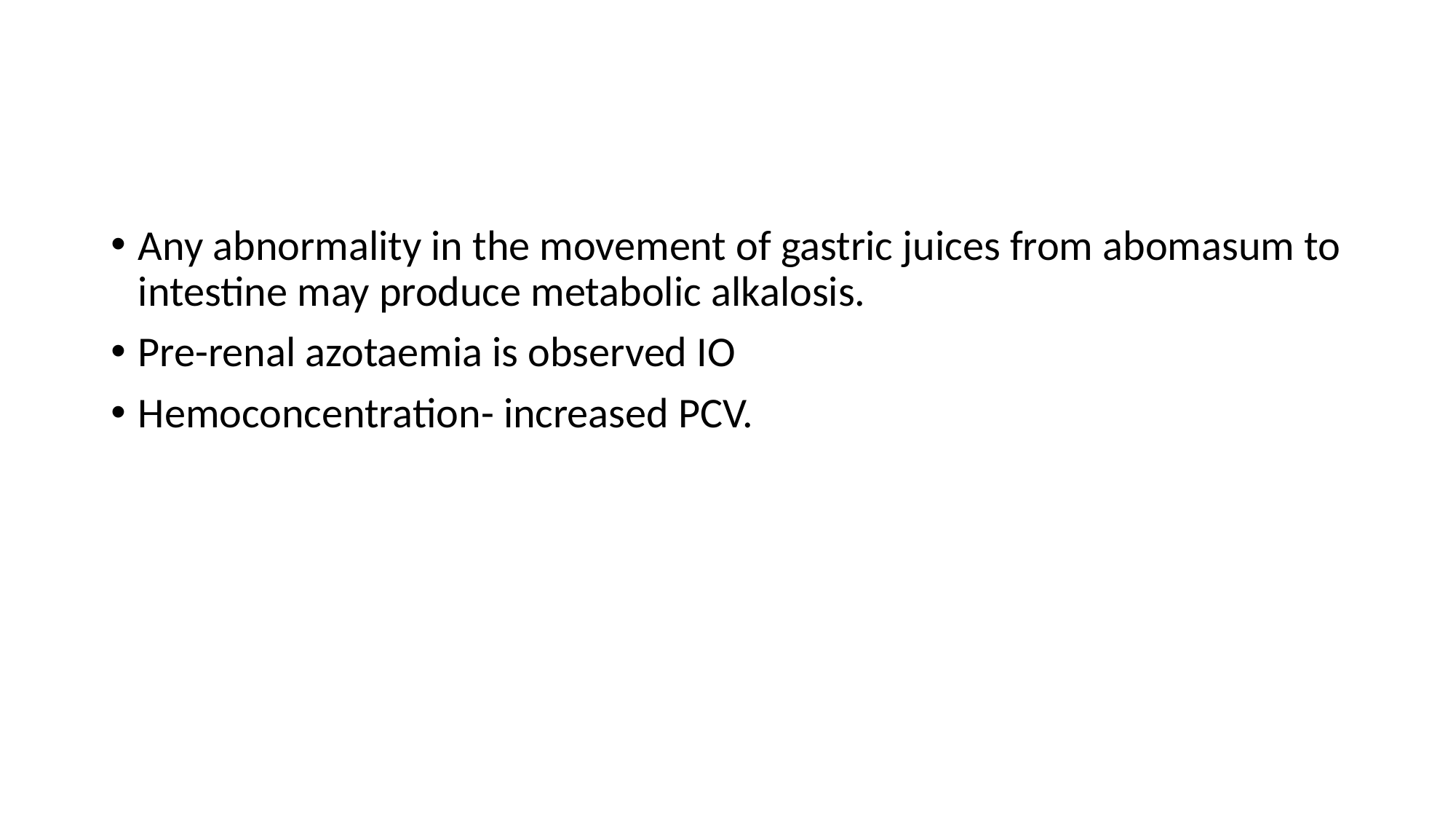

Any abnormality in the movement of gastric juices from abomasum to intestine may produce metabolic alkalosis.
Pre-renal azotaemia is observed IO
Hemoconcentration- increased PCV.